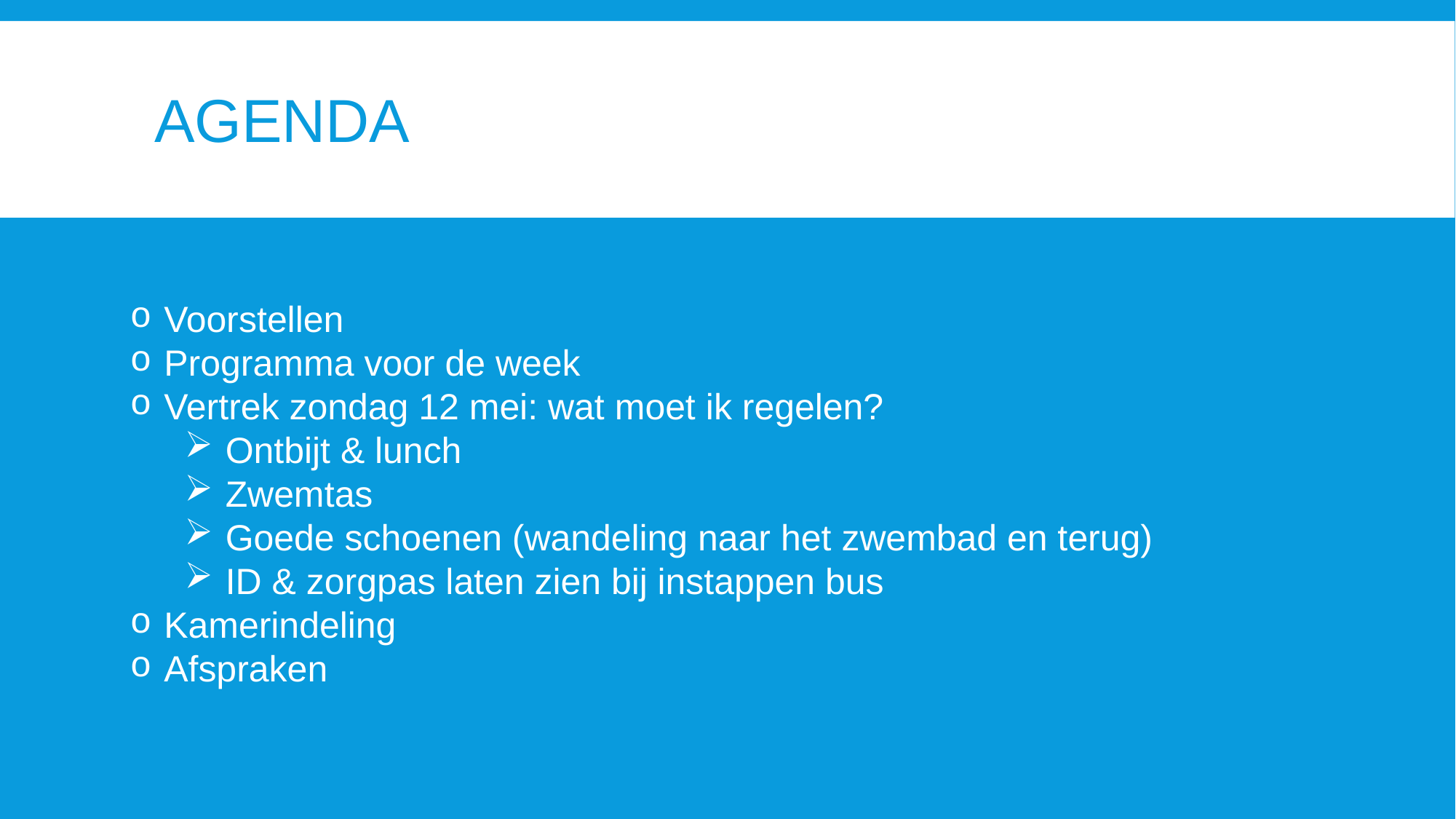

# Agenda
Voorstellen
Programma voor de week
Vertrek zondag 12 mei: wat moet ik regelen?
Ontbijt & lunch
Zwemtas
Goede schoenen (wandeling naar het zwembad en terug)
ID & zorgpas laten zien bij instappen bus
Kamerindeling
Afspraken